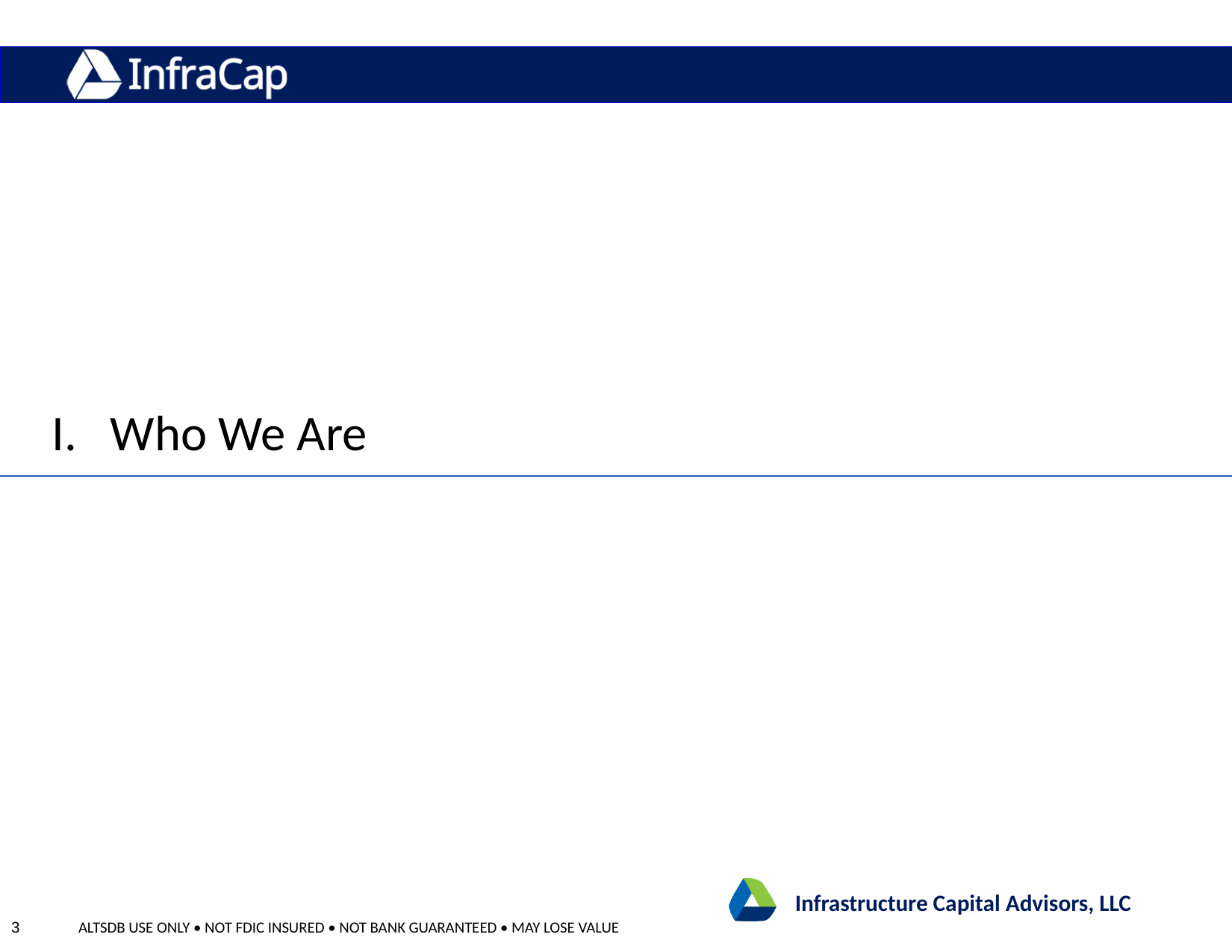

I.   Who We Are

Infrastructure Capital Advisors, LLC
3
ALTSDB USE ONLY • NOT FDIC INSURED • NOT BANK GUARANTEED • MAY LOSE VALUE